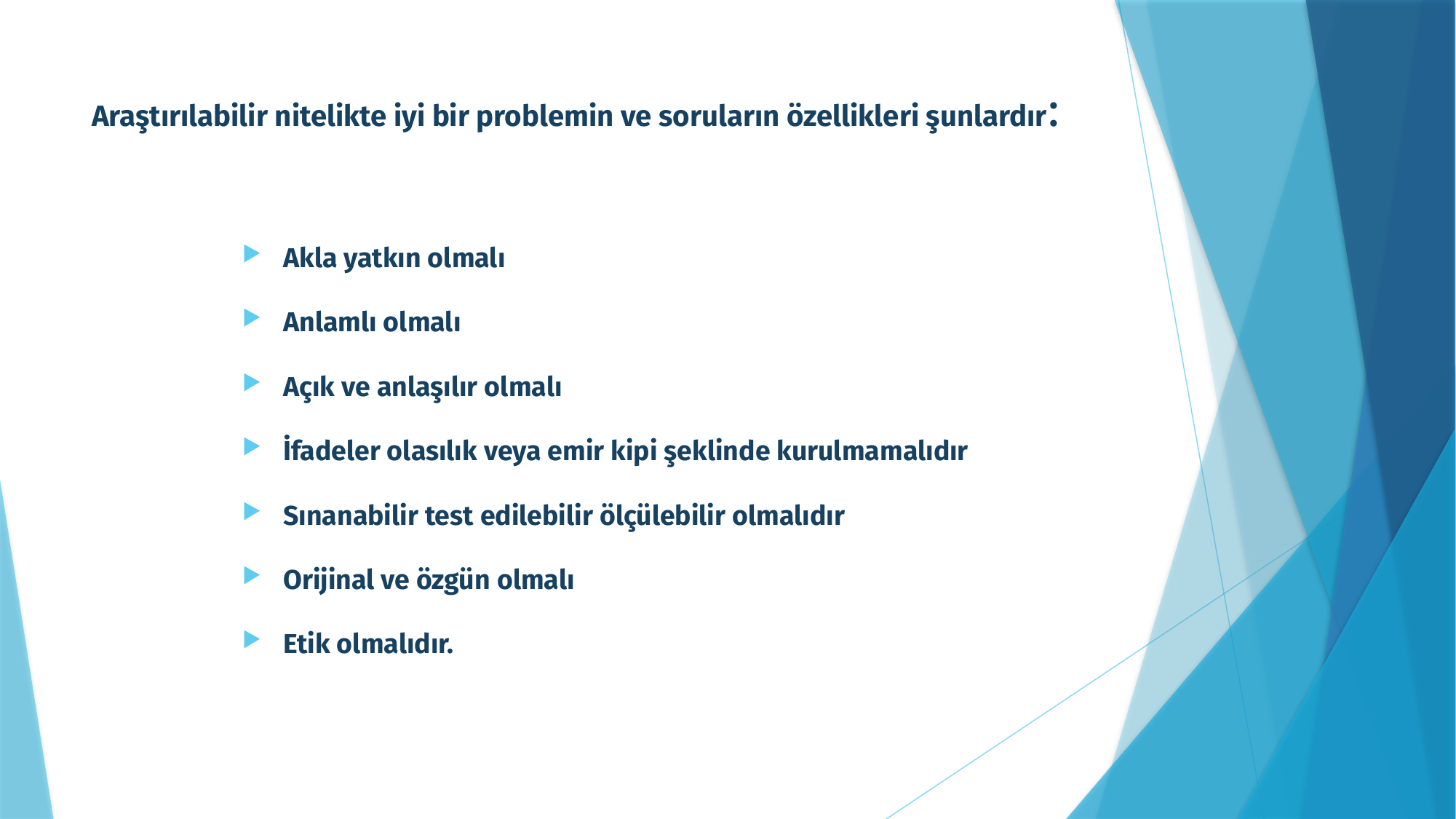

# Araştırılabilir nitelikte iyi bir problemin ve soruların özellikleri şunlardır:
Akla yatkın olmalı
Anlamlı olmalı
Açık ve anlaşılır olmalı
İfadeler olasılık veya emir kipi şeklinde kurulmamalıdır
Sınanabilir test edilebilir ölçülebilir olmalıdır
Orijinal ve özgün olmalı
Etik olmalıdır.